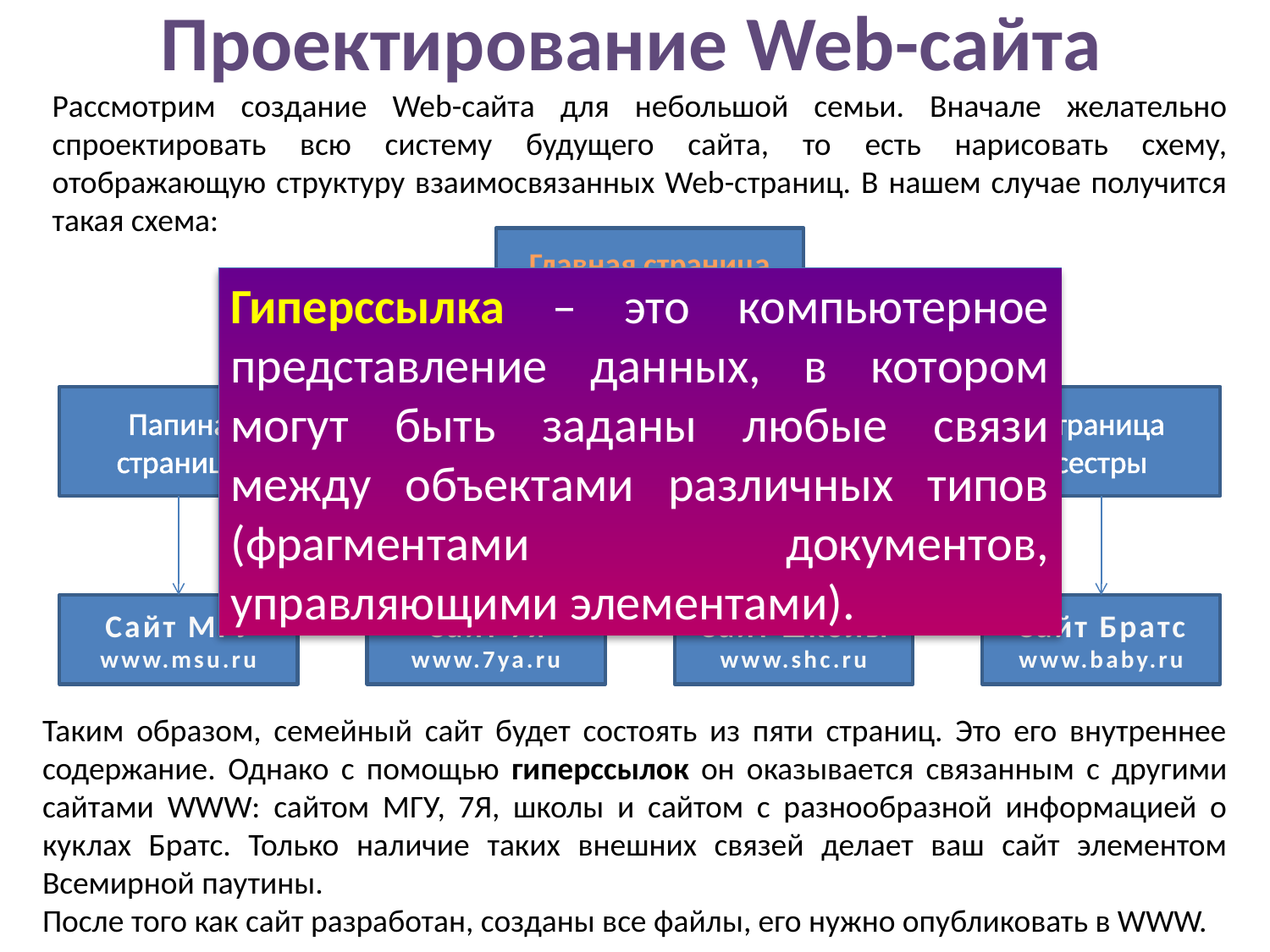

# Проектирование Web-сайта
Рассмотрим создание Web-сайта для небольшой семьи. Вначале желательно спроектировать всю систему будущего сайта, то есть нарисовать схему, отображающую структуру взаимосвязанных Web-страниц. В нашем случае получится такая схема:

Главная страница
Гиперссылка – это компьютерное представление данных, в котором могут быть заданы любые связи между объектами различных типов (фрагментами документов, управляющими элементами).
Папина страница
Мамина страница
Страница
брата
Страница сестры
Сайт МГУ
www.msu.ru
Сайт 7я
www.7ya.ru
Сайт школы
www.shc.ru
Сайт Братс
www.baby.ru
Таким образом, семейный сайт будет состоять из пяти страниц. Это его внутреннее содержание. Однако с помощью гиперссылок он оказывается связанным с другими сайтами WWW: сайтом МГУ, 7Я, школы и сайтом с разнообразной информацией о куклах Братс. Только наличие таких внешних связей делает ваш сайт элементом Всемирной паутины.
После того как сайт разработан, созданы все файлы, его нужно опубликовать в WWW.